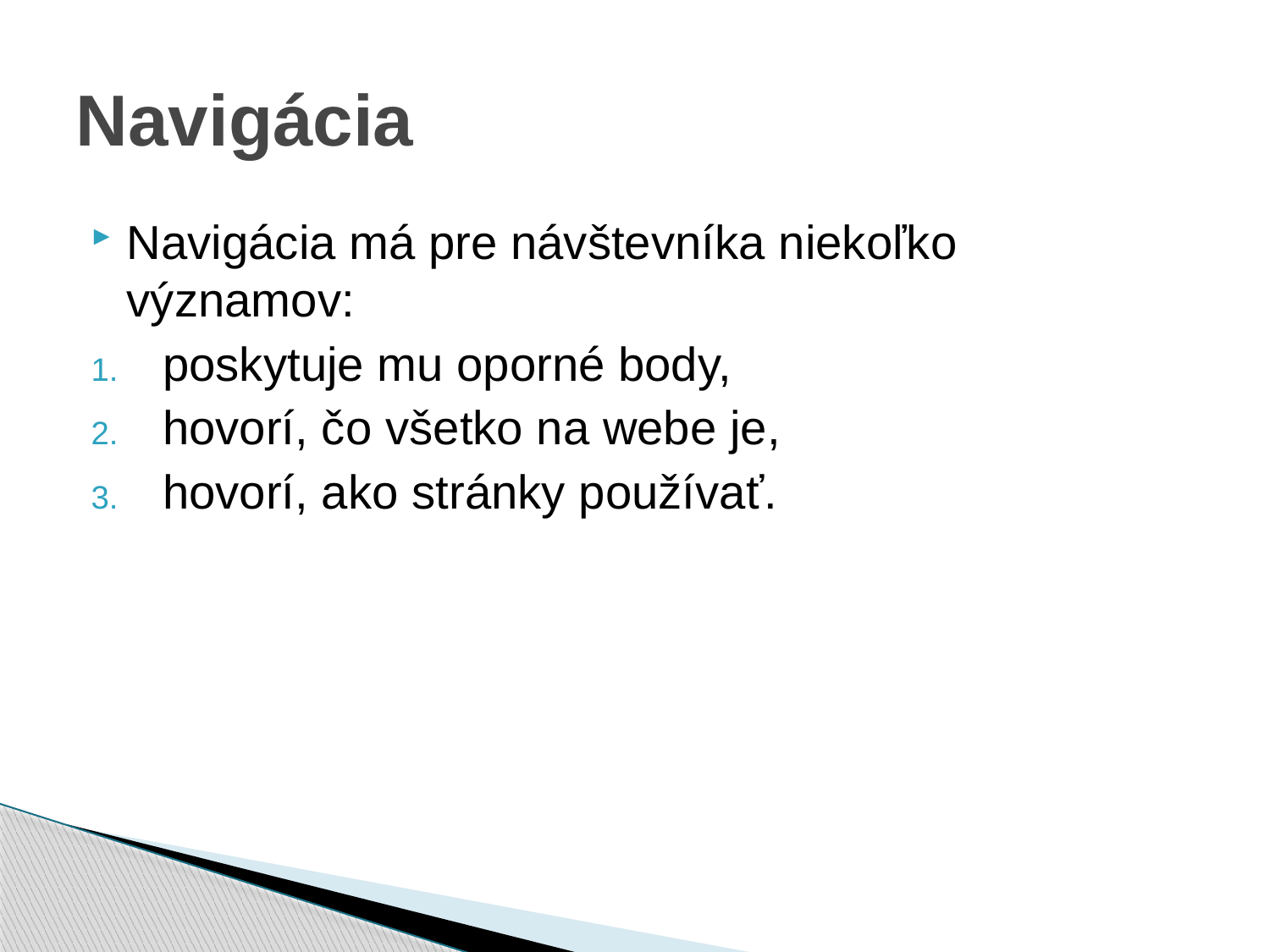

# Navigácia
Navigácia má pre návštevníka niekoľko významov:
poskytuje mu oporné body,
hovorí, čo všetko na webe je,
hovorí, ako stránky používať.